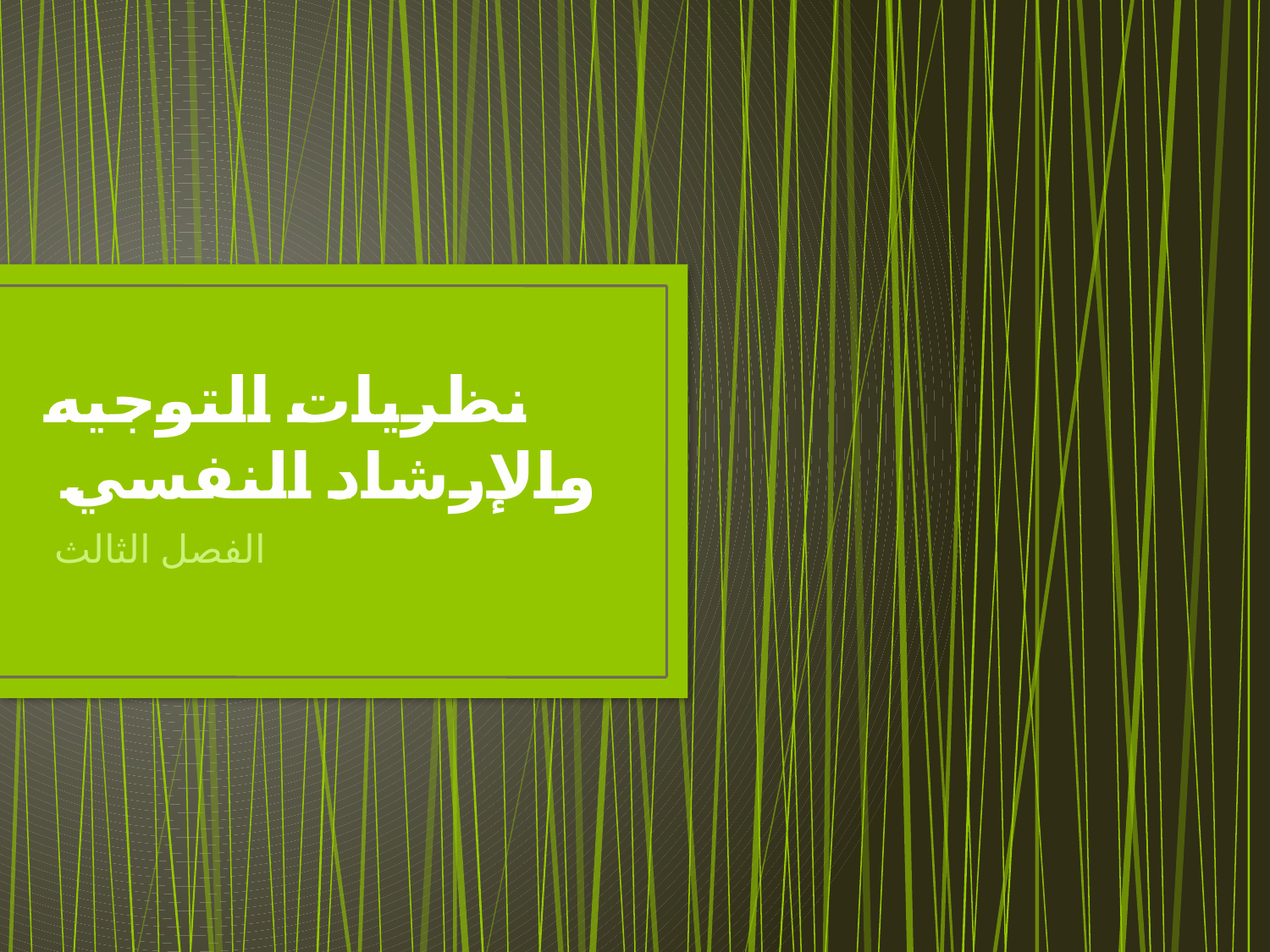

# نظريات التوجيه والإرشاد النفسي
الفصل الثالث